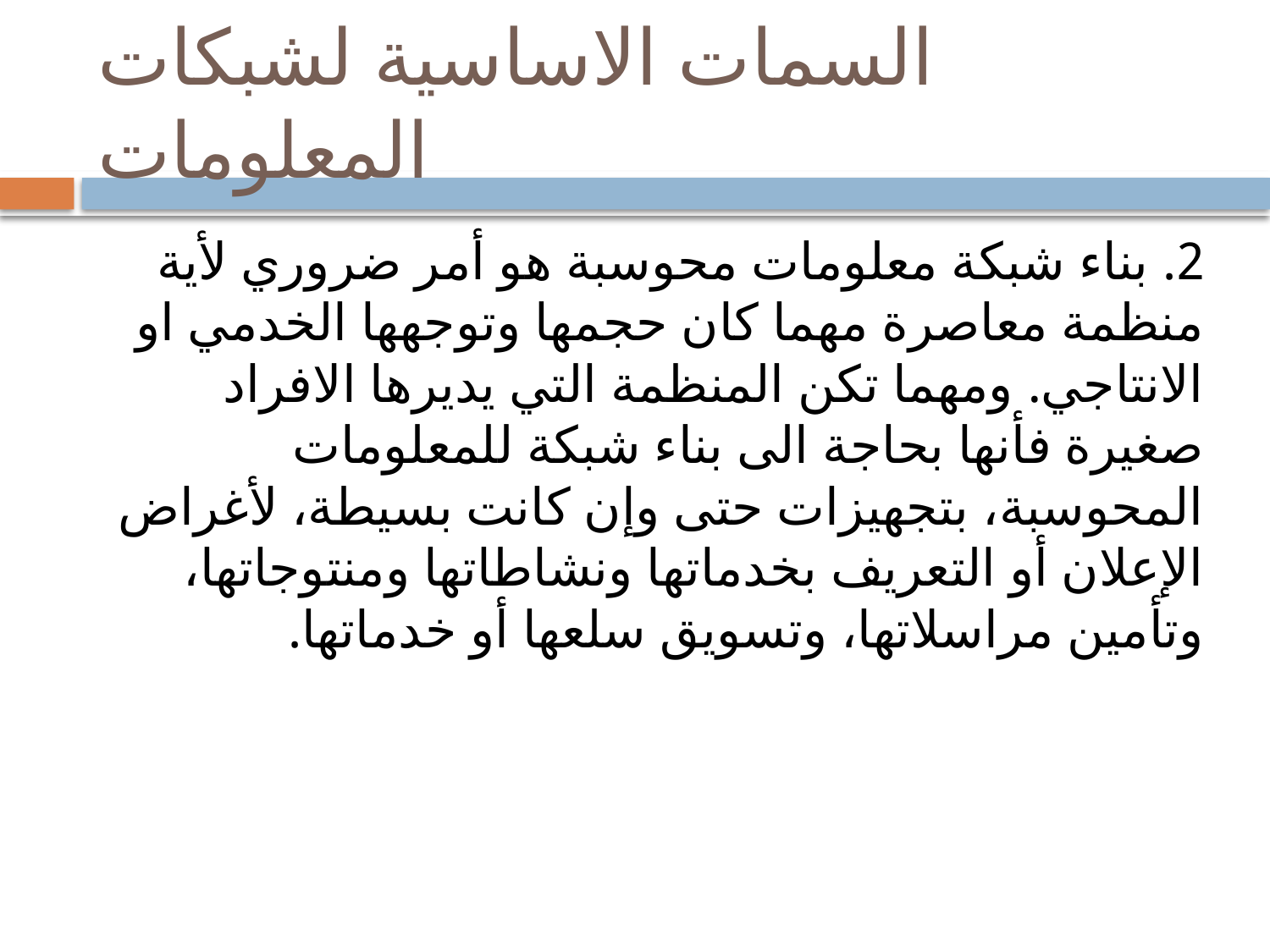

# السمات الاساسية لشبكات المعلومات
2. بناء شبكة معلومات محوسبة هو أمر ضروري لأية منظمة معاصرة مهما كان حجمها وتوجهها الخدمي او الانتاجي. ومهما تكن المنظمة التي يديرها الافراد صغيرة فأنها بحاجة الى بناء شبكة للمعلومات المحوسبة، بتجهيزات حتى وإن كانت بسيطة، لأغراض الإعلان أو التعريف بخدماتها ونشاطاتها ومنتوجاتها، وتأمين مراسلاتها، وتسويق سلعها أو خدماتها.